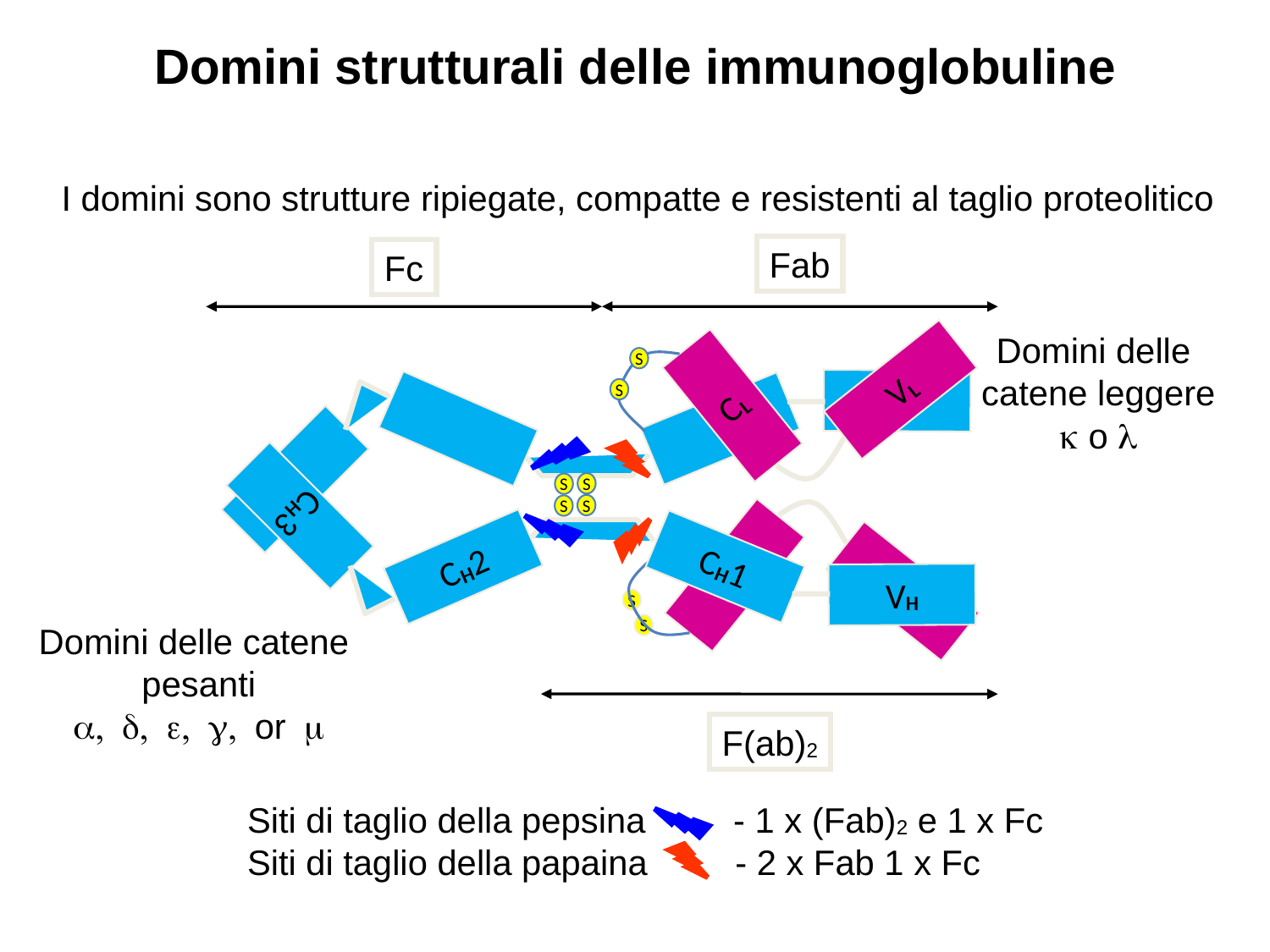

Domini strutturali delle immunoglobuline
 I domini sono strutture ripiegate, compatte e resistenti al taglio proteolitico
Fab

Fc

Domini delle
catene leggere
κ o λ
VL
CL

S

S

S
S

Siti di taglio della pepsina         - 1 x (Fab)2 e 1 x Fc
Siti di taglio della papaina         - 2 x Fab 1 x Fc

CH3

CH2
CH1
VH

S
S
S
S

Domini delle catene
pesanti
α, δ, ε, γ, or μ

F(ab)2